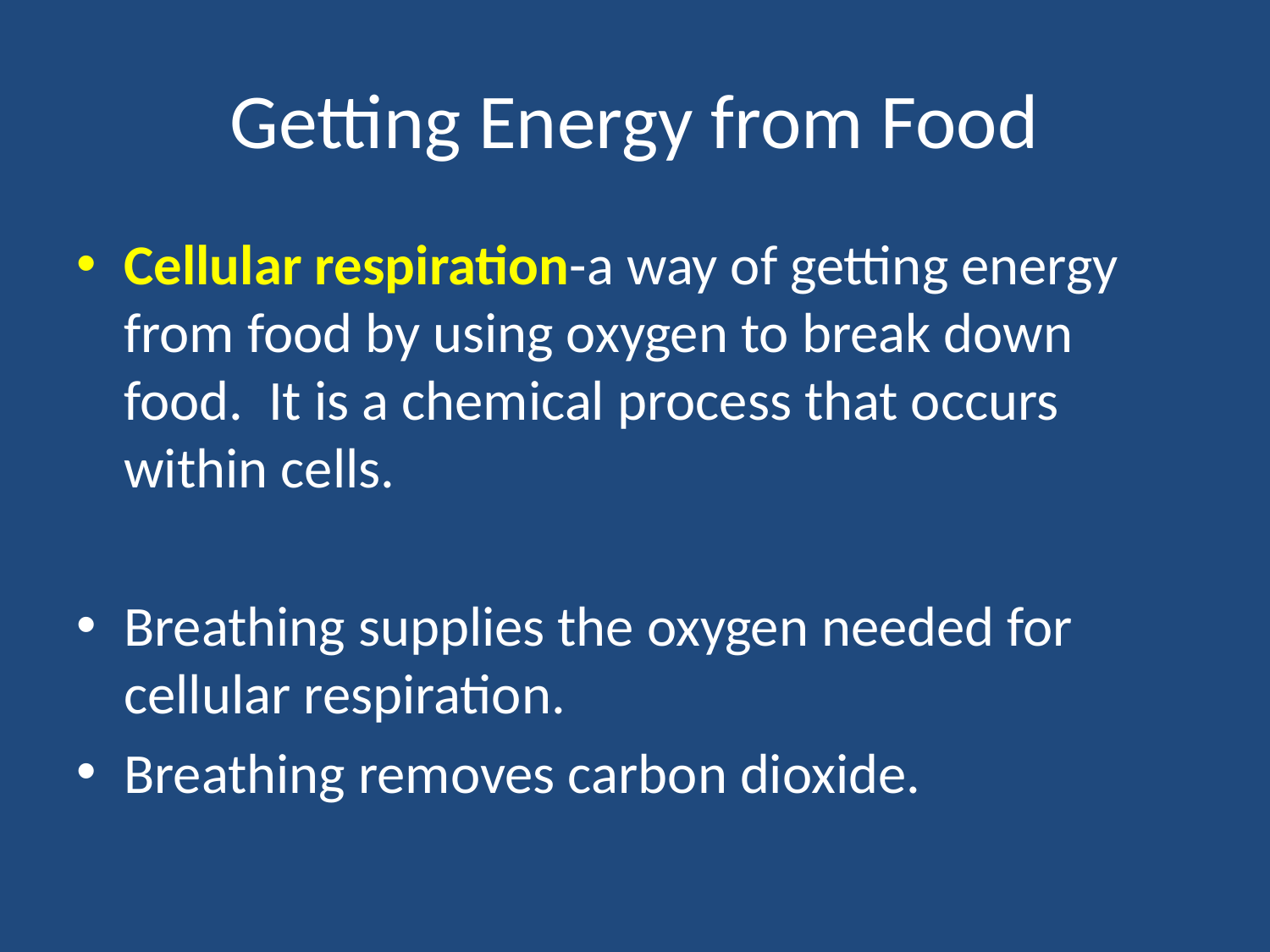

# Getting Energy from Food
Cellular respiration-a way of getting energy from food by using oxygen to break down food.  It is a chemical process that occurs within cells.

Breathing supplies the oxygen needed for cellular respiration.
Breathing removes carbon dioxide.